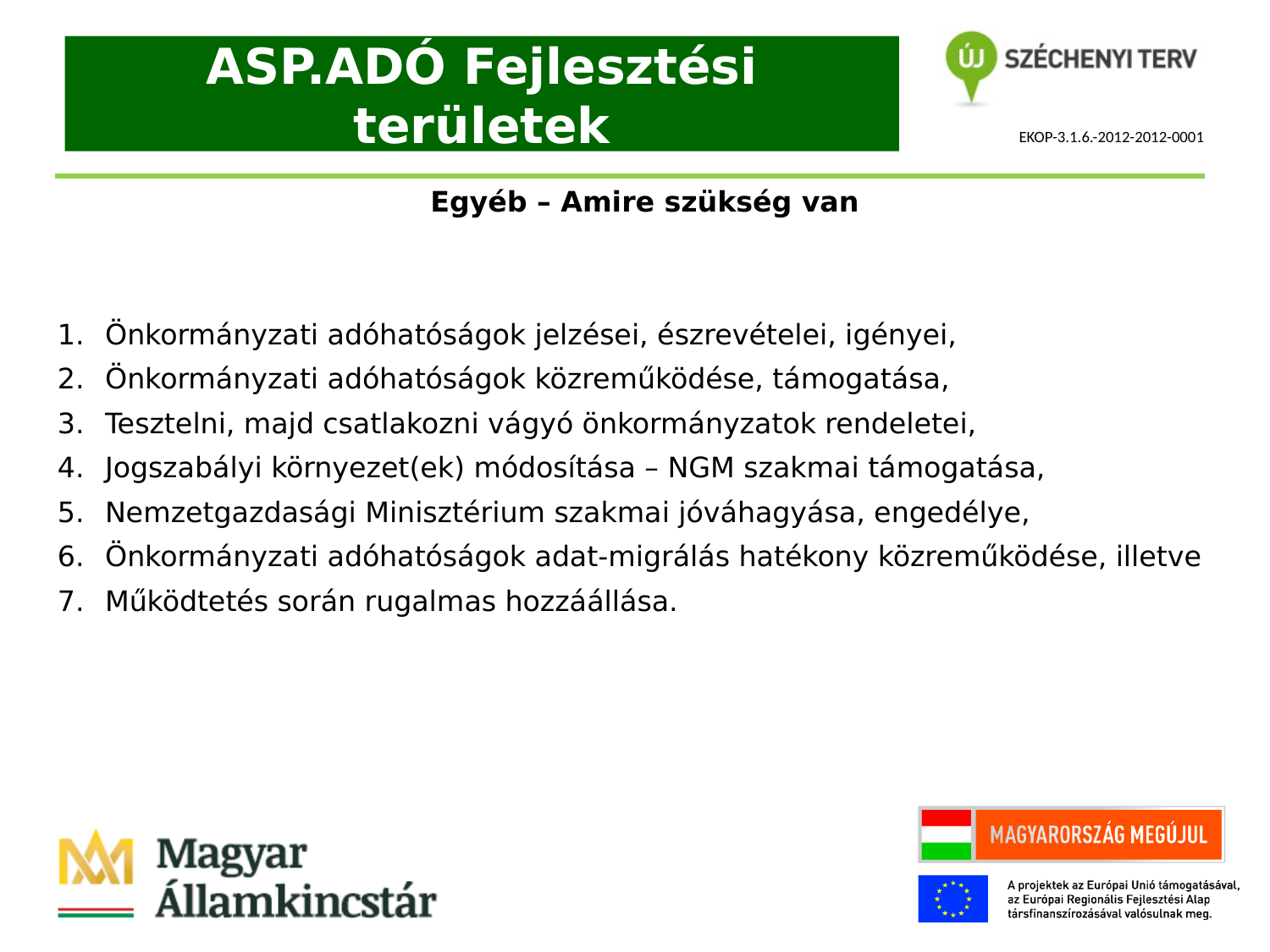

ASP.ADÓ Fejlesztési területek
Egyéb – Amire szükség van

Önkormányzati adóhatóságok jelzései, észrevételei, igényei,
Önkormányzati adóhatóságok közreműködése, támogatása,
Tesztelni, majd csatlakozni vágyó önkormányzatok rendeletei,
Jogszabályi környezet(ek) módosítása – NGM szakmai támogatása,
Nemzetgazdasági Minisztérium szakmai jóváhagyása, engedélye,
Önkormányzati adóhatóságok adat-migrálás hatékony közreműködése, illetve
Működtetés során rugalmas hozzáállása.